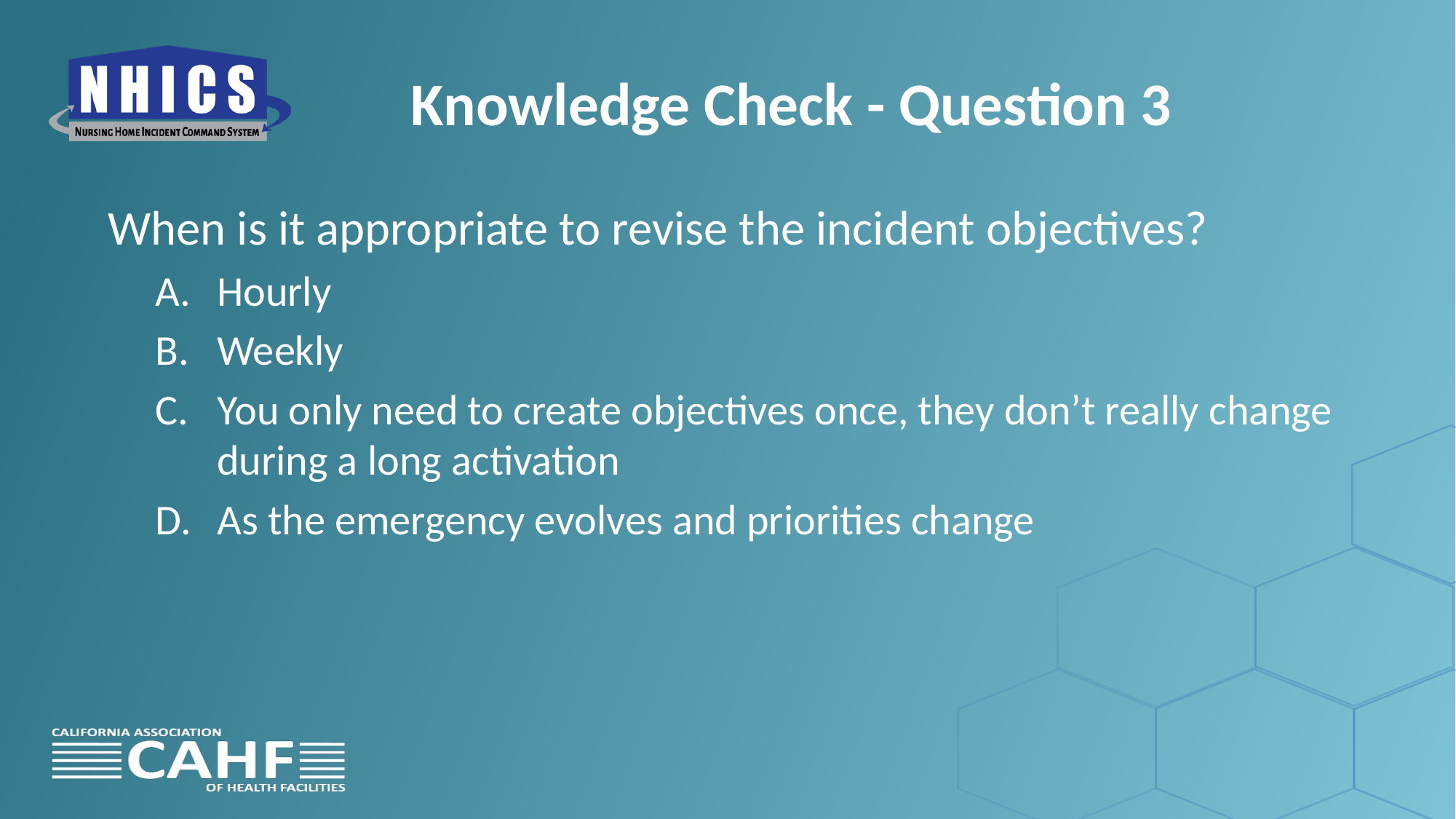

# Knowledge Check - Question 3
When is it appropriate to revise the incident objectives?
Hourly
Weekly
You only need to create objectives once, they don’t really change during a long activation
As the emergency evolves and priorities change